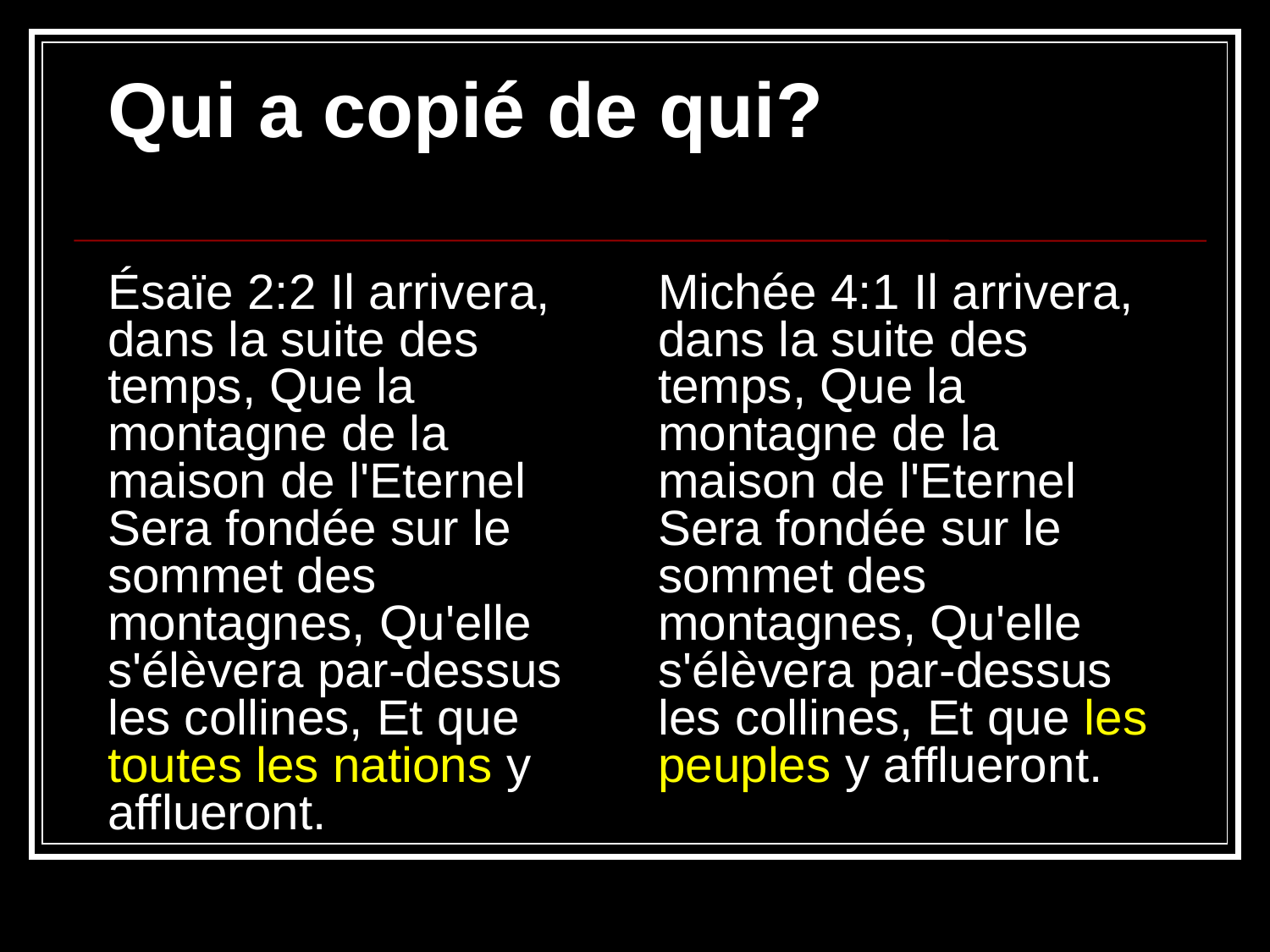

Qui a copié de qui?
Ésaïe 2:2 Il arrivera, dans la suite des temps, Que la montagne de la maison de l'Eternel Sera fondée sur le sommet des montagnes, Qu'elle s'élèvera par-dessus les collines, Et que toutes les nations y afflueront.
Michée 4:1 Il arrivera, dans la suite des temps, Que la montagne de la maison de l'Eternel Sera fondée sur le sommet des montagnes, Qu'elle s'élèvera par-dessus les collines, Et que les peuples y afflueront.